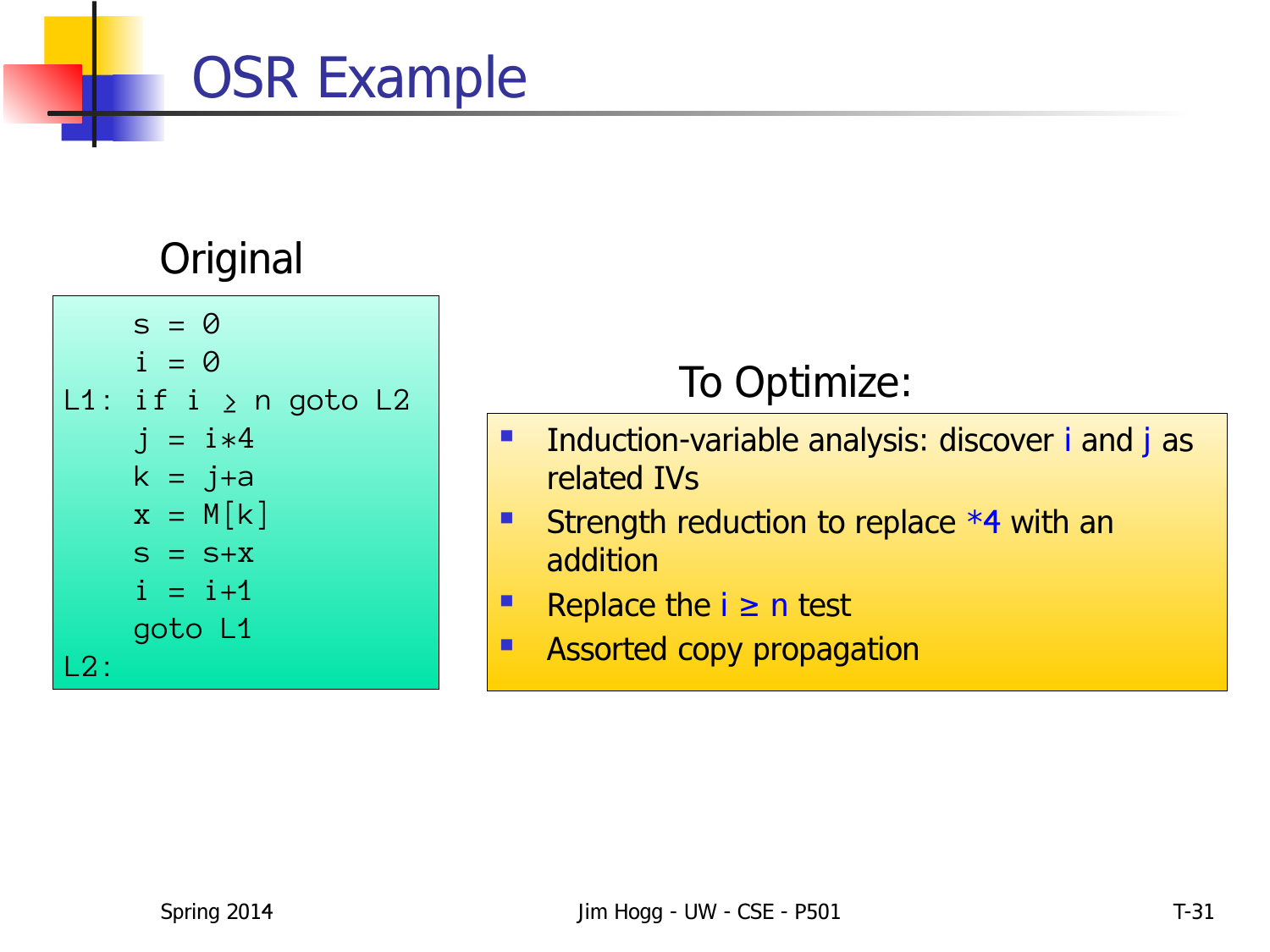

# OSR Example
Original
    s = 0
    i = 0
L1: if i ≥ n goto L2
    j = i*4
    k = j+a
    x = M[k]
    s = s+x
    i = i+1
    goto L1
L2:
To Optimize:
Induction-variable analysis: discover i and j as related IVs
Strength reduction to replace *4 with an addition
Replace the i ≥ n test
Assorted copy propagation
Spring 2014
Jim Hogg - UW - CSE - P501
T-31